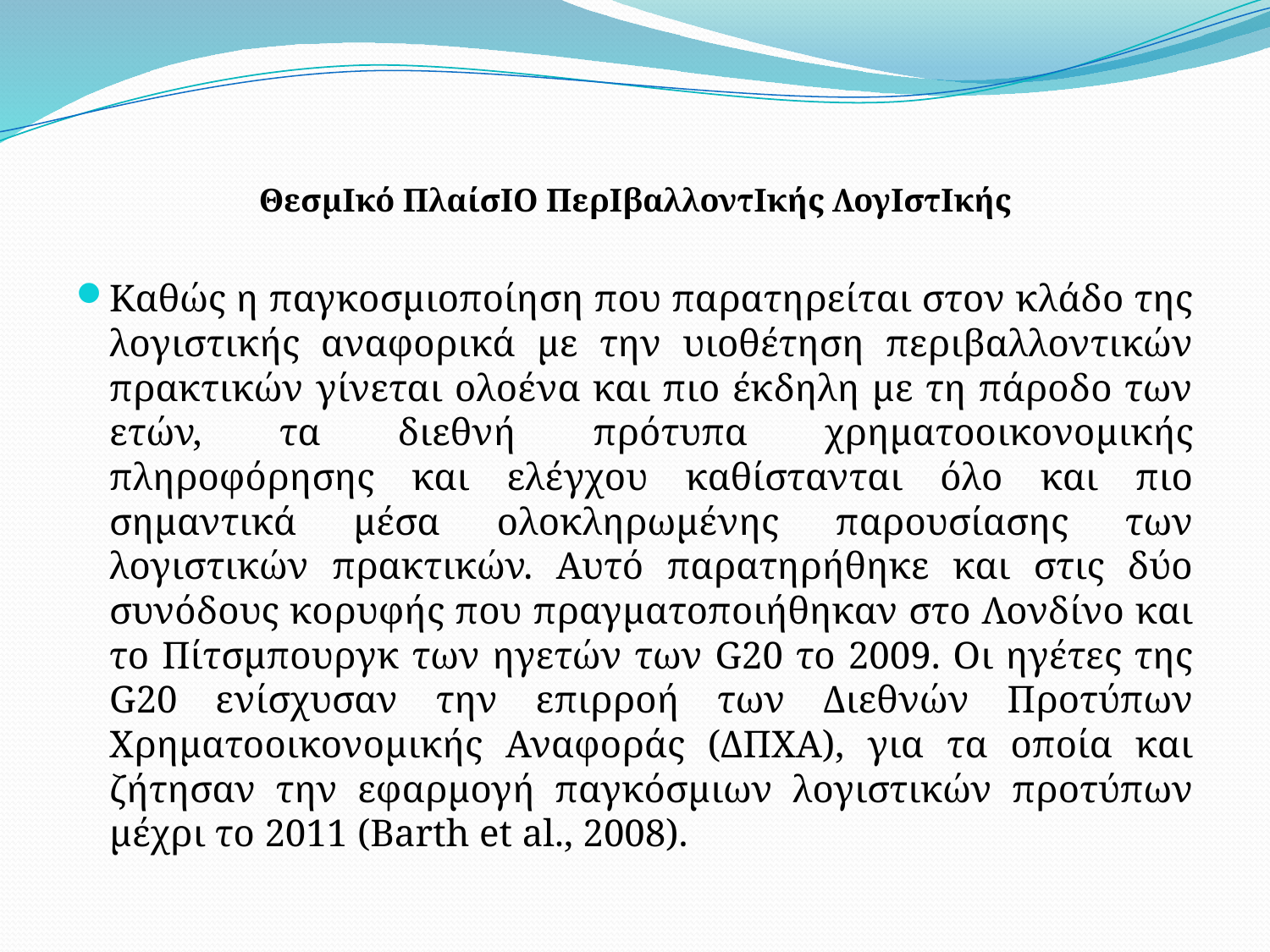

# Θεσμικό Πλαίσιο Περιβαλλοντικής Λογιστικής
Καθώς η παγκοσμιοποίηση που παρατηρείται στον κλάδο της λογιστικής αναφορικά με την υιοθέτηση περιβαλλοντικών πρακτικών γίνεται ολοένα και πιο έκδηλη με τη πάροδο των ετών, τα διεθνή πρότυπα χρηματοοικονομικής πληροφόρησης και ελέγχου καθίστανται όλο και πιο σημαντικά μέσα ολοκληρωμένης παρουσίασης των λογιστικών πρακτικών. Αυτό παρατηρήθηκε και στις δύο συνόδους κορυφής που πραγματοποιήθηκαν στο Λονδίνο και το Πίτσμπουργκ των ηγετών των G20 το 2009. Οι ηγέτες της G20 ενίσχυσαν την επιρροή των Διεθνών Προτύπων Χρηματοοικονομικής Αναφοράς (ΔΠΧΑ), για τα οποία και ζήτησαν την εφαρμογή παγκόσμιων λογιστικών προτύπων μέχρι το 2011 (Barth et al., 2008).